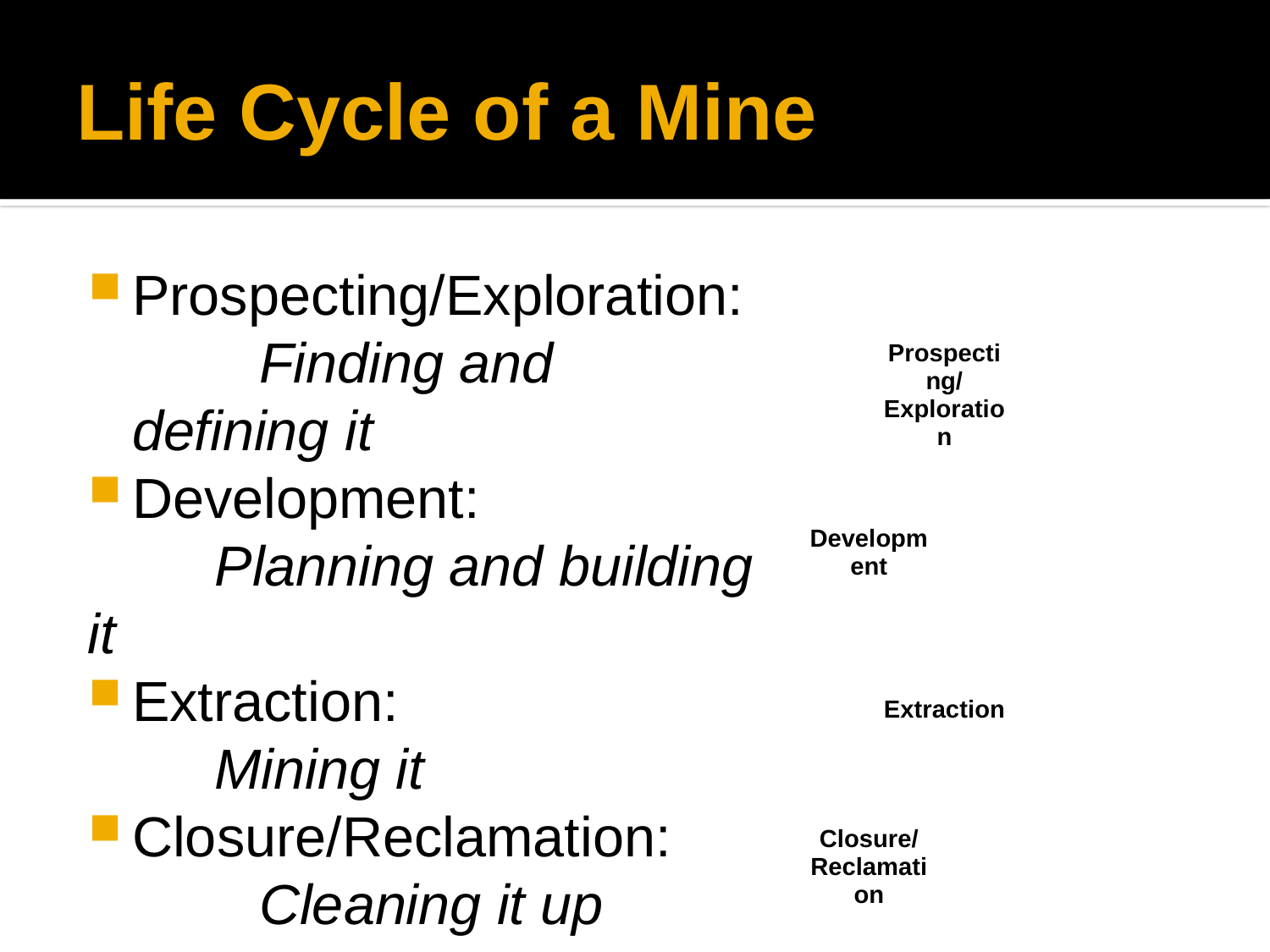

# Life Cycle of a Mine
Prospecting/ Exploration
Development
Extraction
Closure/ Reclamation
Prospecting/Exploration: 	Finding and defining it
Development:
	Planning and building it
Extraction:
	Mining it
Closure/Reclamation: 	Cleaning it up